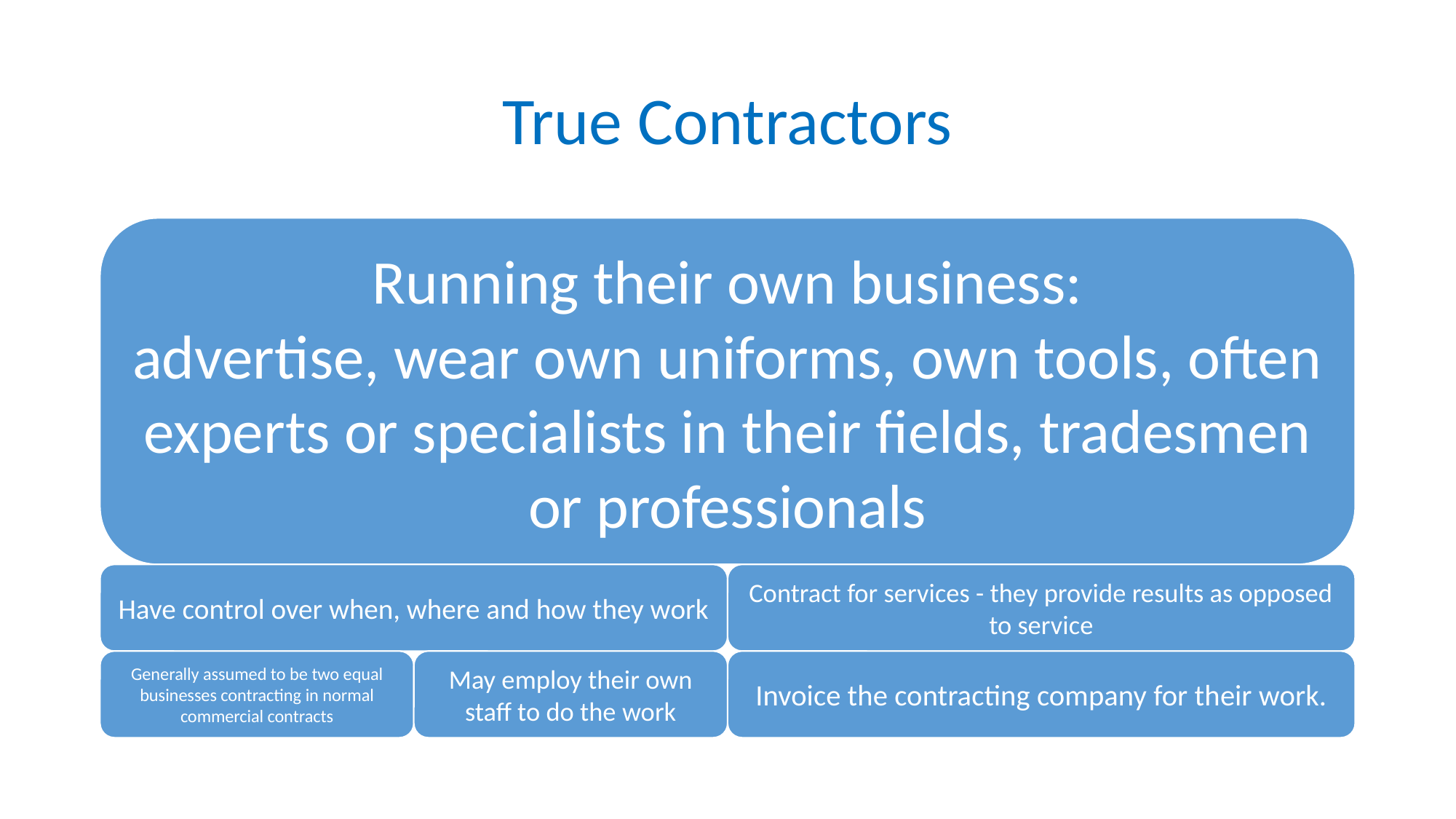

# True Contractors
Running their own business:
advertise, wear own uniforms, own tools, often experts or specialists in their fields, tradesmen or professionals
Have control over when, where and how they work
Generally assumed to be two equal businesses contracting in normal commercial contracts
May employ their own staff to do the work
Contract for services - they provide results as opposed to service
Invoice the contracting company for their work.